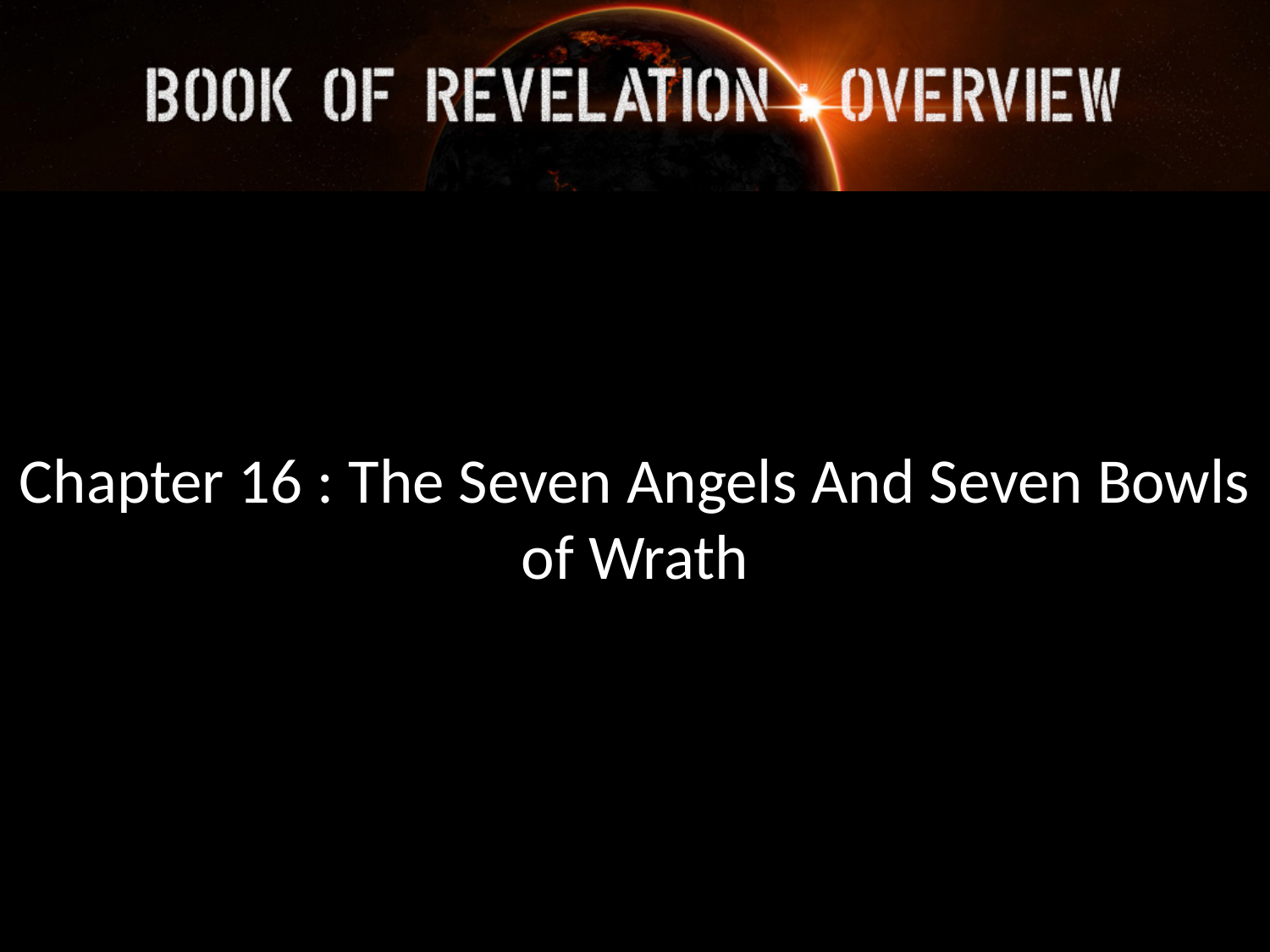

Chapter 16 : The Seven Angels And Seven Bowls of Wrath